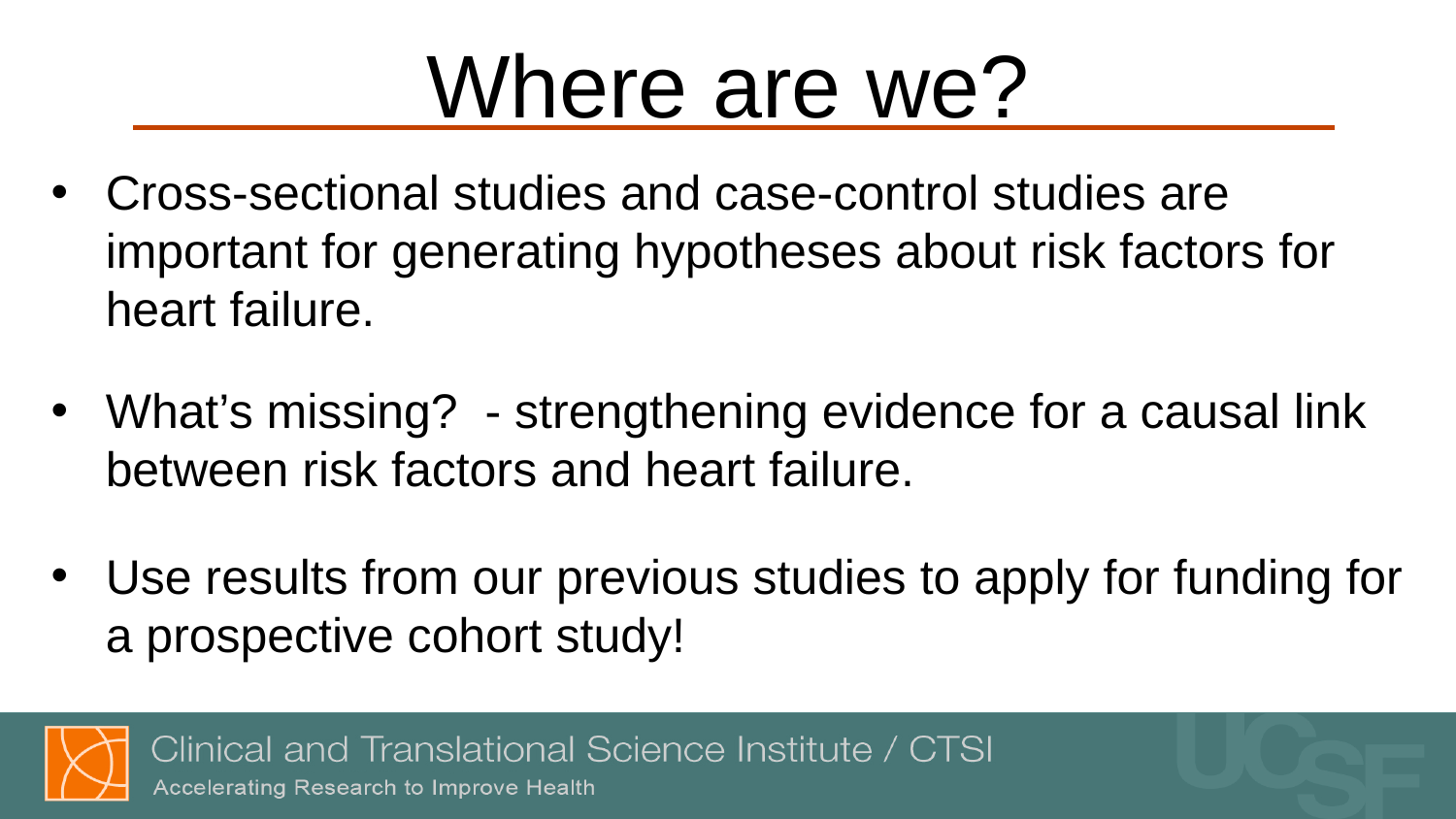

# Where are we?
Cross-sectional studies and case-control studies are important for generating hypotheses about risk factors for heart failure.

What’s missing?  - strengthening evidence for a causal link between risk factors and heart failure.

Use results from our previous studies to apply for funding for a prospective cohort study!